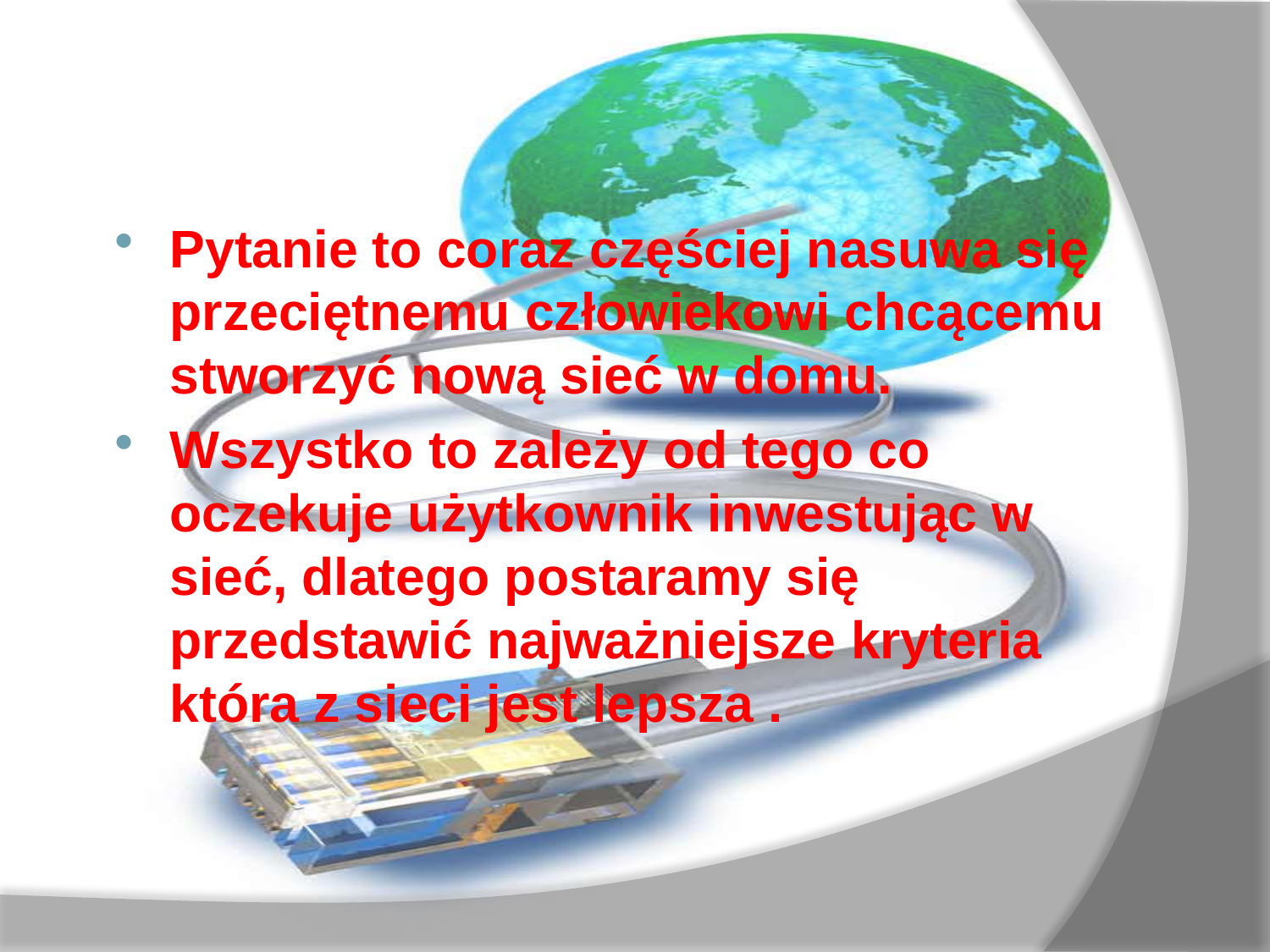

Pytanie to coraz częściej nasuwa się przeciętnemu człowiekowi chcącemu stworzyć nową sieć w domu.
Wszystko to zależy od tego co oczekuje użytkownik inwestując w sieć, dlatego postaramy się przedstawić najważniejsze kryteria która z sieci jest lepsza .